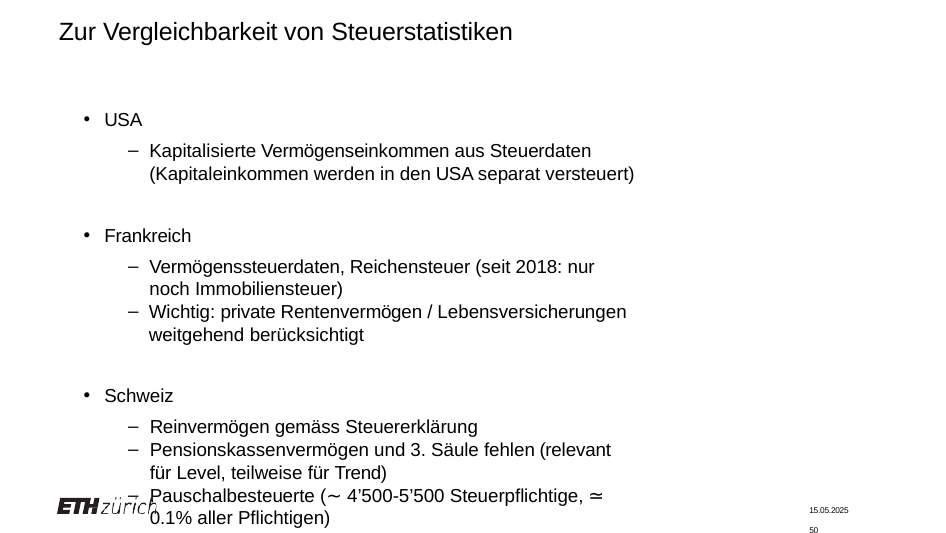

# Zur Vergleichbarkeit von Steuerstatistiken
USA
Kapitalisierte Vermögenseinkommen aus Steuerdaten  (Kapitaleinkommen werden in den USA separat versteuert)

Frankreich
Vermögenssteuerdaten, Reichensteuer (seit 2018: nur noch Immobiliensteuer)
Wichtig: private Rentenvermögen / Lebensversicherungen weitgehend berücksichtigt

Schweiz
Reinvermögen gemäss Steuererklärung
Pensionskassenvermögen und 3. Säule fehlen (relevant für Level, teilweise für Trend)
Pauschalbesteuerte (∼ 4’500-5’500 Steuerpflichtige, ≃ 0.1% aller Pflichtigen)
15.05.2025	50